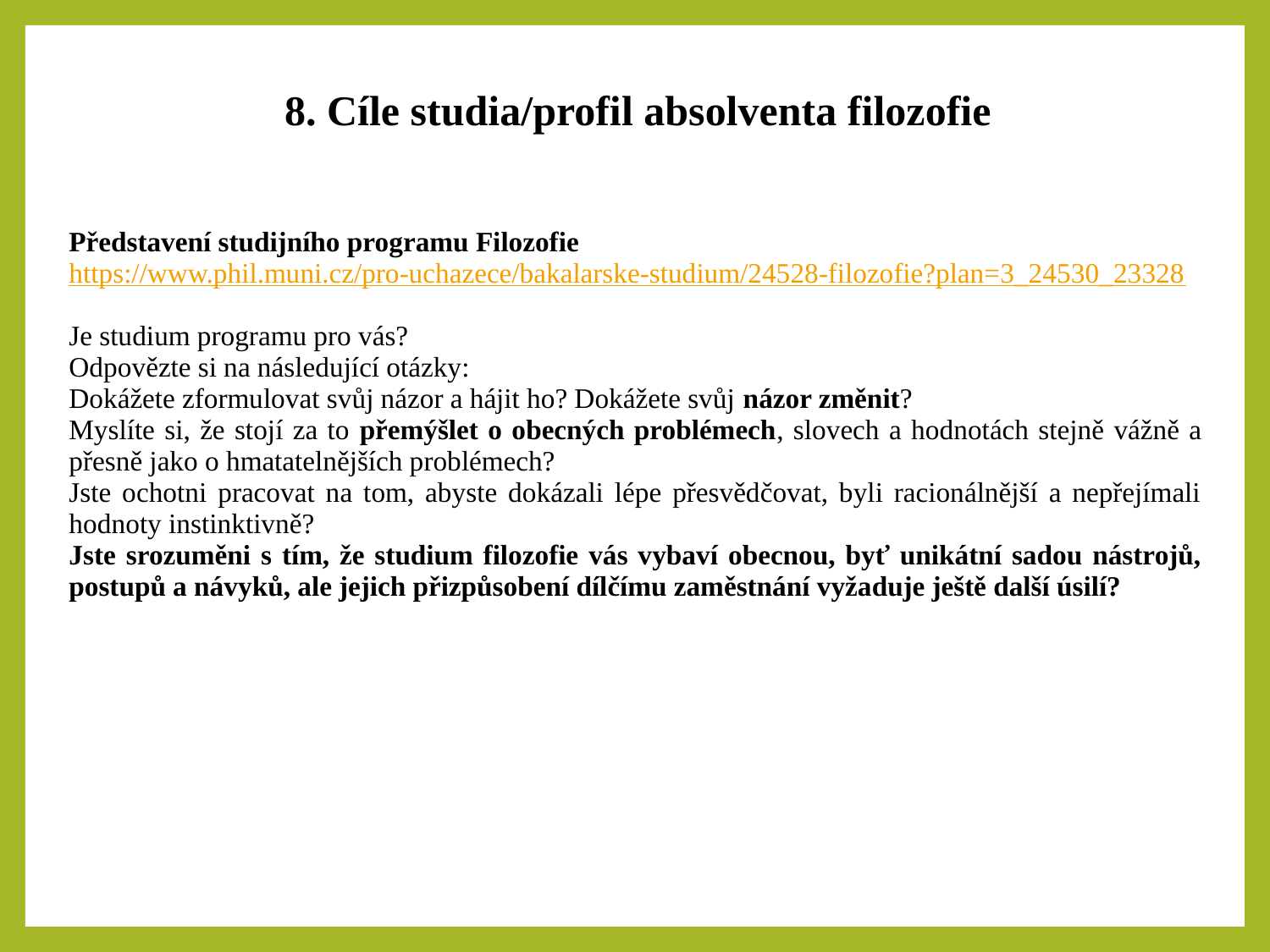

8. Cíle studia/profil absolventa filozofie
| Představení studijního programu Filozofie https://www.phil.muni.cz/pro-uchazece/bakalarske-studium/24528-filozofie?plan=3\_24530\_23328 Je studium programu pro vás? Odpovězte si na následující otázky: Dokážete zformulovat svůj názor a hájit ho? Dokážete svůj názor změnit? Myslíte si, že stojí za to přemýšlet o obecných problémech, slovech a hodnotách stejně vážně a přesně jako o hmatatelnějších problémech? Jste ochotni pracovat na tom, abyste dokázali lépe přesvědčovat, byli racionálnější a nepřejímali hodnoty instinktivně? Jste srozuměni s tím, že studium filozofie vás vybaví obecnou, byť unikátní sadou nástrojů, postupů a návyků, ale jejich přizpůsobení dílčímu zaměstnání vyžaduje ještě další úsilí? |
| --- |
|  |